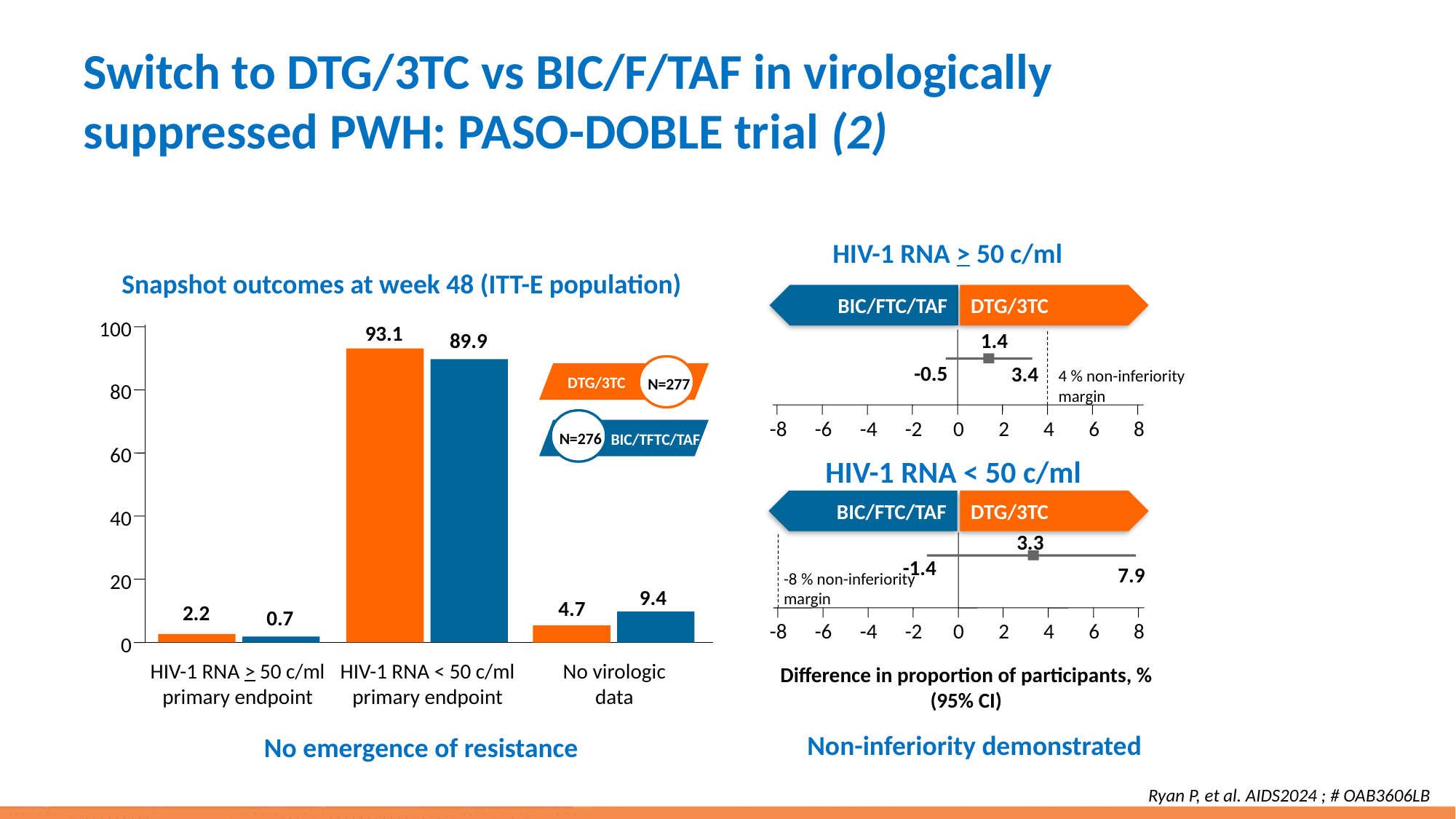

# Switch to DTG/3TC vs BIC/F/TAF in virologically suppressed PWH: PASO-DOBLE trial (2)
HIV-1 RNA > 50 c/ml
Snapshot outcomes at week 48 (ITT-E population)
BIC/FTC/TAF
DTG/3TC
100
93.1
89.9
1.4

-0.5
3.4

4 % non-inferiority
margin

DTG/3TC
N=277
80
-8
-6
-4
-2
0
2
4
6
8

N=276
BIC/TFTC/TAF
60
HIV-1 RNA < 50 c/ml
BIC/FTC/TAF
DTG/3TC
40
3.3

-1.4
7.9
-8 % non-inferiority
margin
20
9.4
4.7
2.2
0.7
-8
-6
-4
-2
0
2
4
6
8
0
HIV-1 RNA > 50 c/ml
primary endpoint
HIV-1 RNA < 50 c/ml
primary endpoint
No virologic
data
Difference in proportion of participants, %
(95% CI)
Non-inferiority demonstrated
No emergence of resistance
Ryan P, et al. AIDS2024 ; # OAB3606LB